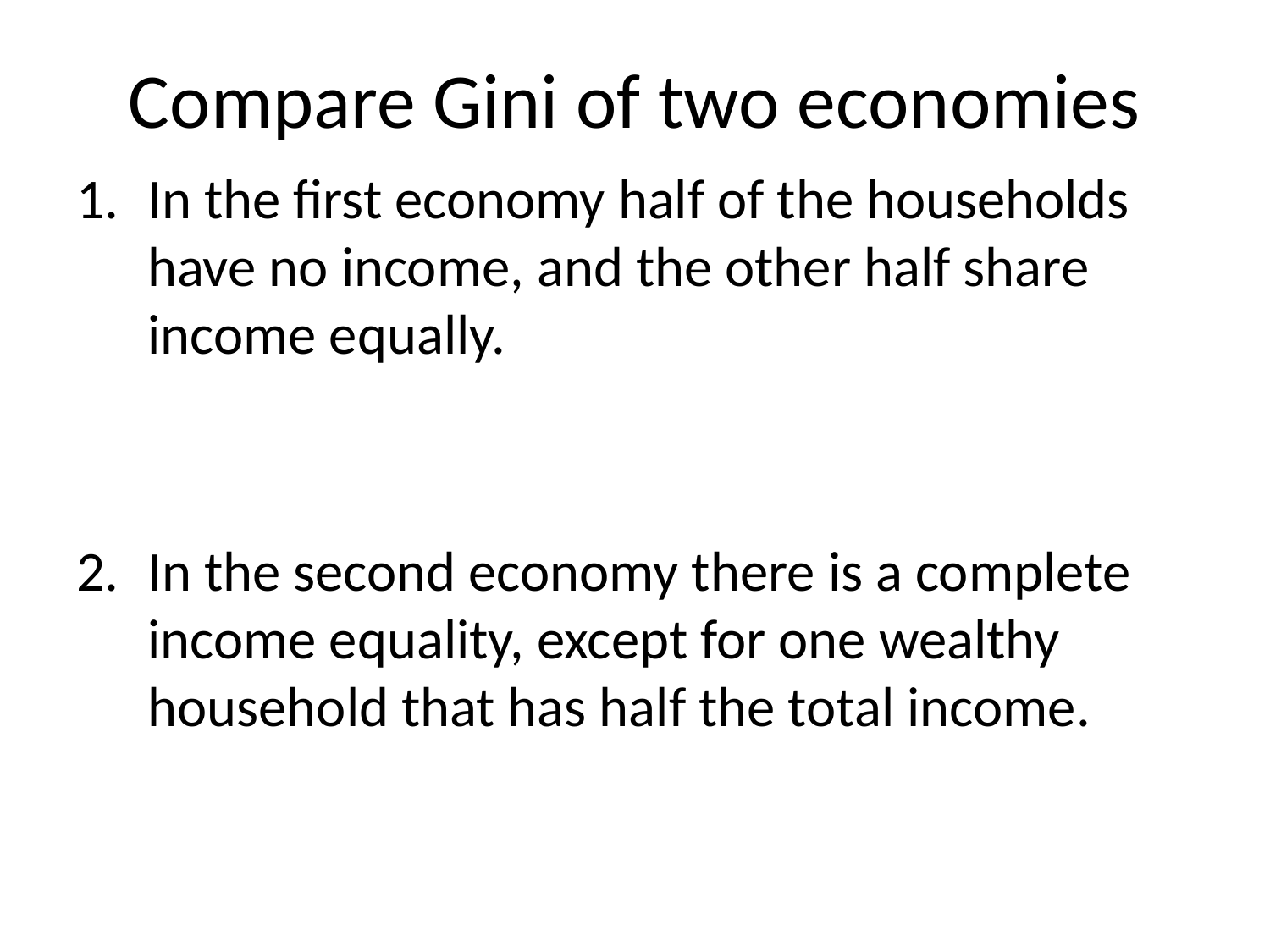

# Compare Gini of two economies
In the first economy half of the households have no income, and the other half share income equally.

In the second economy there is a complete income equality, except for one wealthy household that has half the total income.